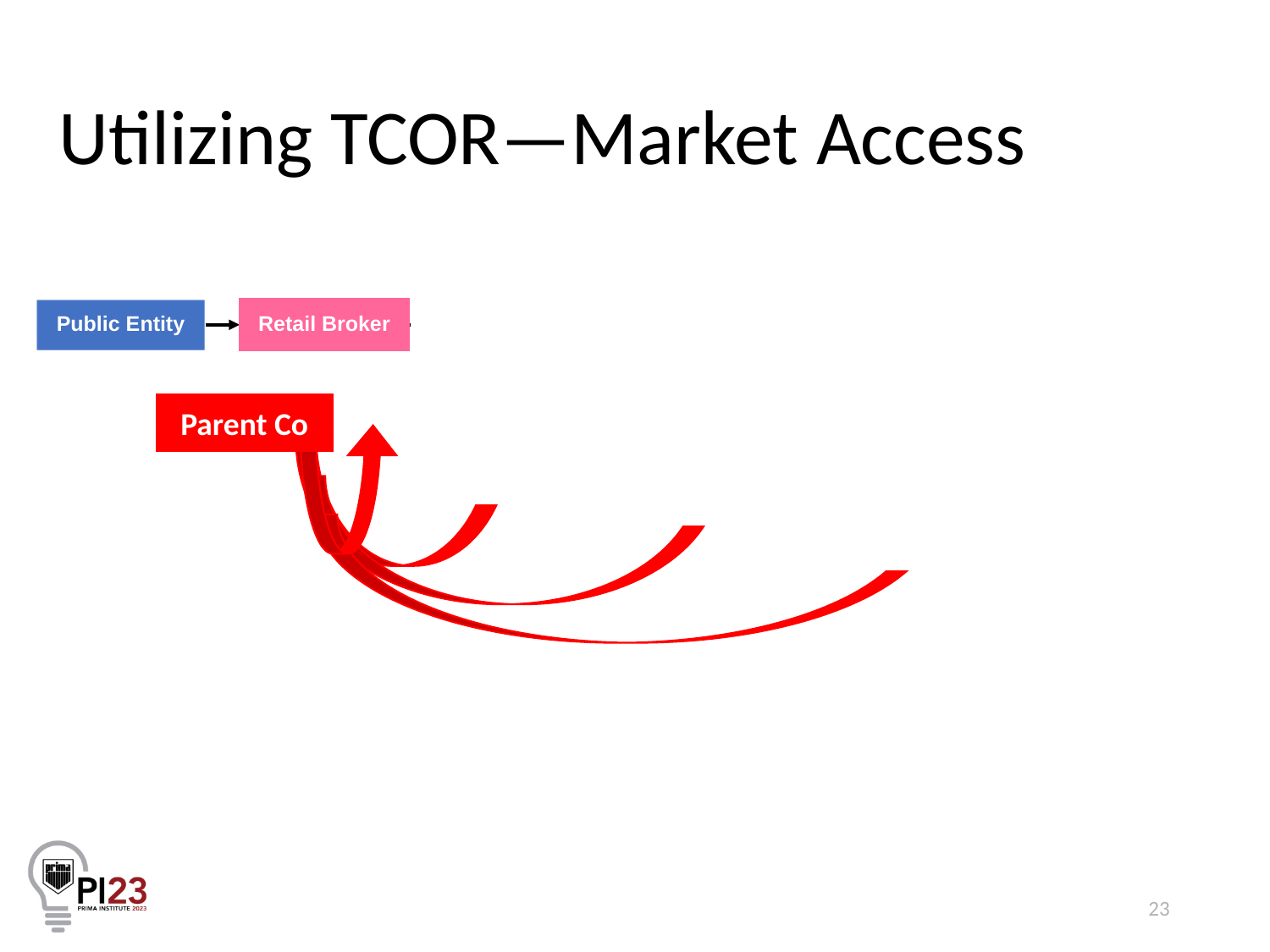

Public Entity
Retail Broker
Domestic Markets
Wholesale
Broker
Domestic E&S Markets
London
Broker
European & London Markets
Bermuda
Broker
Bermuda Markets
# Utilizing TCOR—Market Access

Parent Co

23